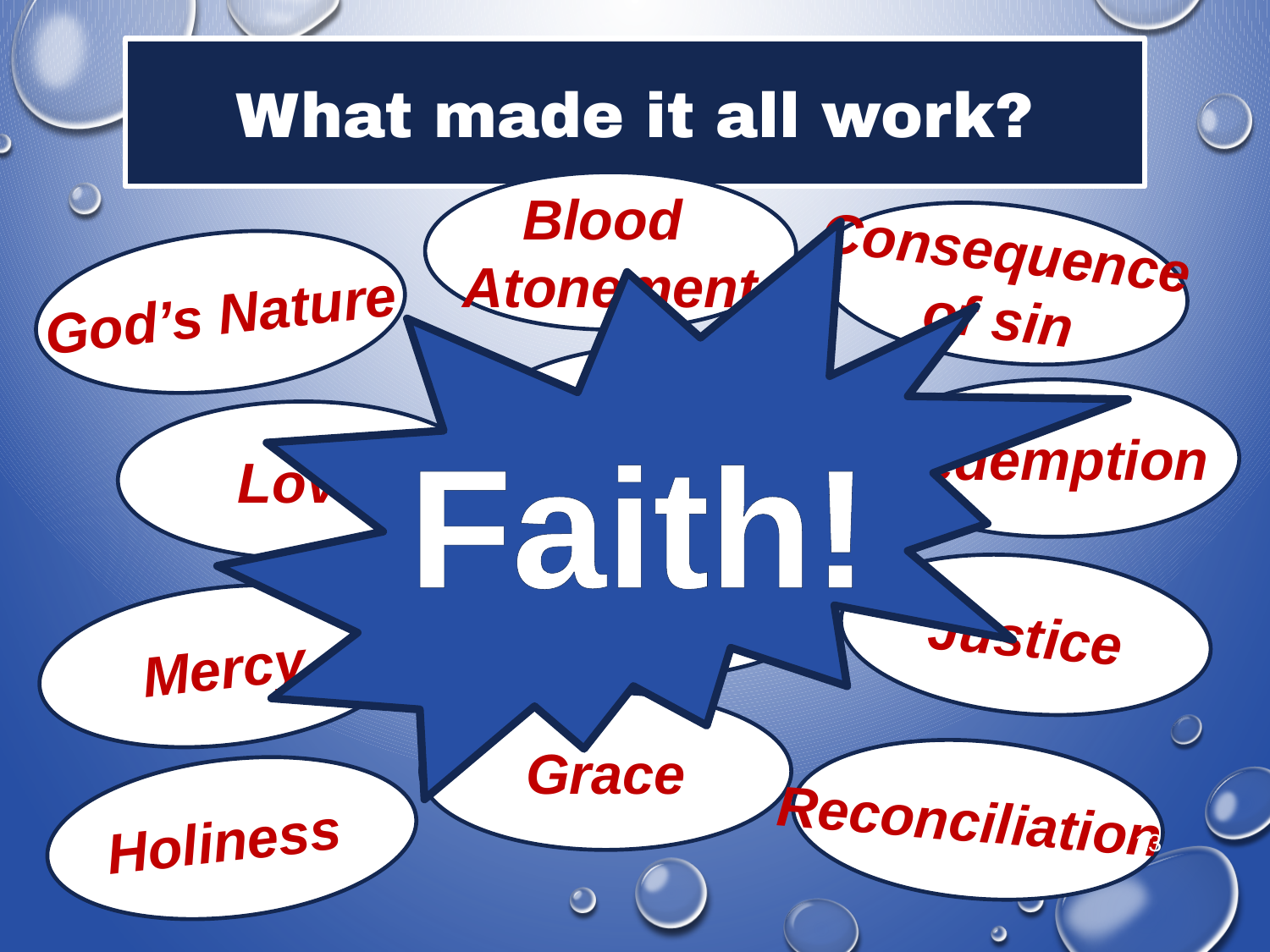

# The old testament teaches us…
What made it all work?
Blood
Atonement

Consequence
of sin
Faith!
God’s Nature
Sacrifice
Redemption
Love
Sanctification
Justice
Mercy
Grace
Reconciliation
Holiness
13